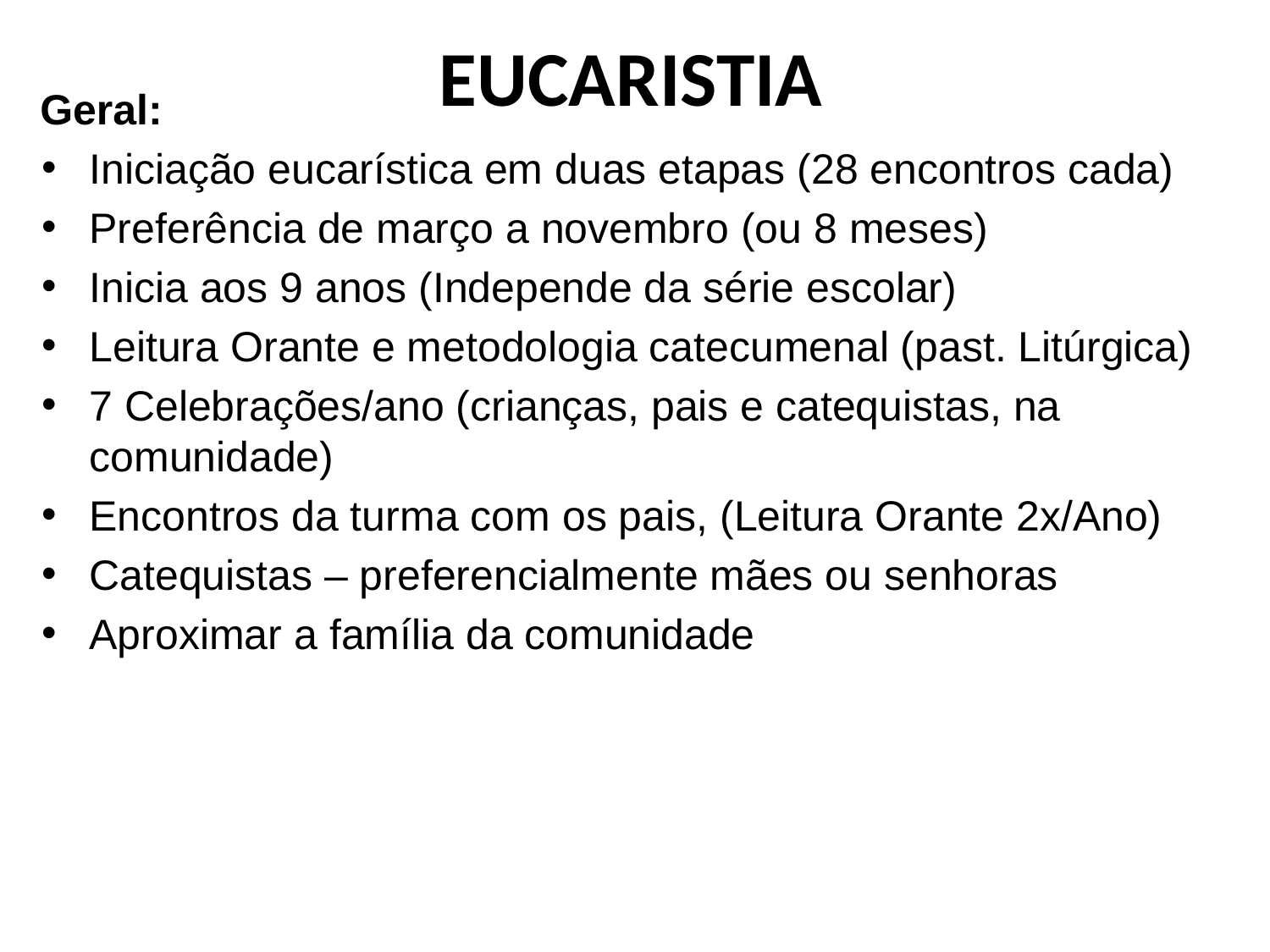

# EUCARISTIA
Geral:
Iniciação eucarística em duas etapas (28 encontros cada)
Preferência de março a novembro (ou 8 meses)
Inicia aos 9 anos (Independe da série escolar)
Leitura Orante e metodologia catecumenal (past. Litúrgica)
7 Celebrações/ano (crianças, pais e catequistas, na comunidade)
Encontros da turma com os pais, (Leitura Orante 2x/Ano)
Catequistas – preferencialmente mães ou senhoras
Aproximar a família da comunidade